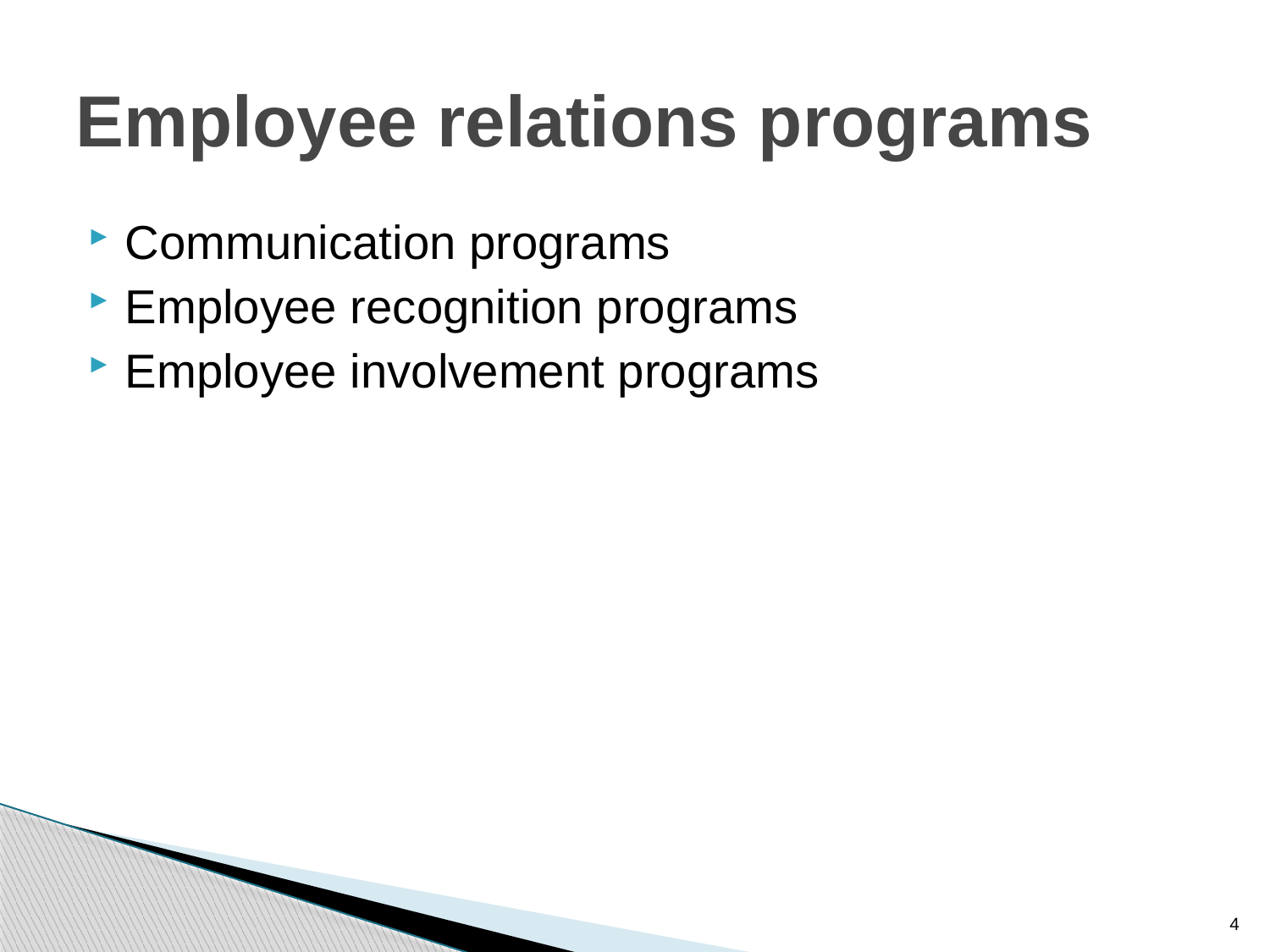

# Employee relations programs
Communication programs
Employee recognition programs
Employee involvement programs
4